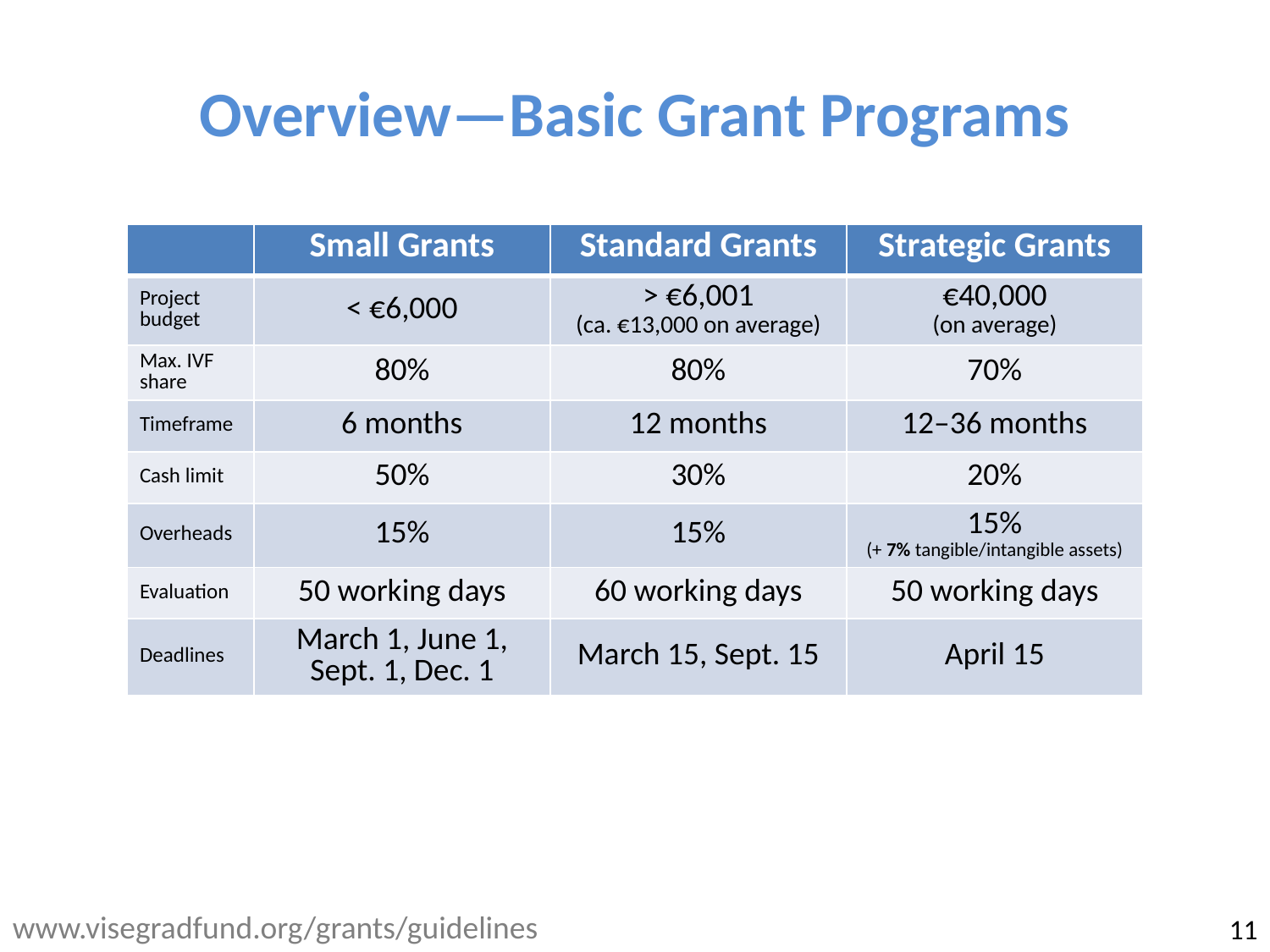

# Overview—Basic Grant Programs
|  | Small Grants | Standard Grants | Strategic Grants |
| --- | --- | --- | --- |
| Project budget | < €6,000 | > €6,001 (ca. €13,000 on average) | €40,000 (on average) |
| Max. IVF share | 80% | 80% | 70% |
| Timeframe | 6 months | 12 months | 12–36 months |
| Cash limit | 50% | 30% | 20% |
| Overheads | 15% | 15% | 15% (+ 7% tangible/intangible assets) |
| Evaluation | 50 working days | 60 working days | 50 working days |
| Deadlines | March 1, June 1, Sept. 1, Dec. 1 | March 15, Sept. 15 | April 15 |
www.visegradfund.org/grants/guidelines
11